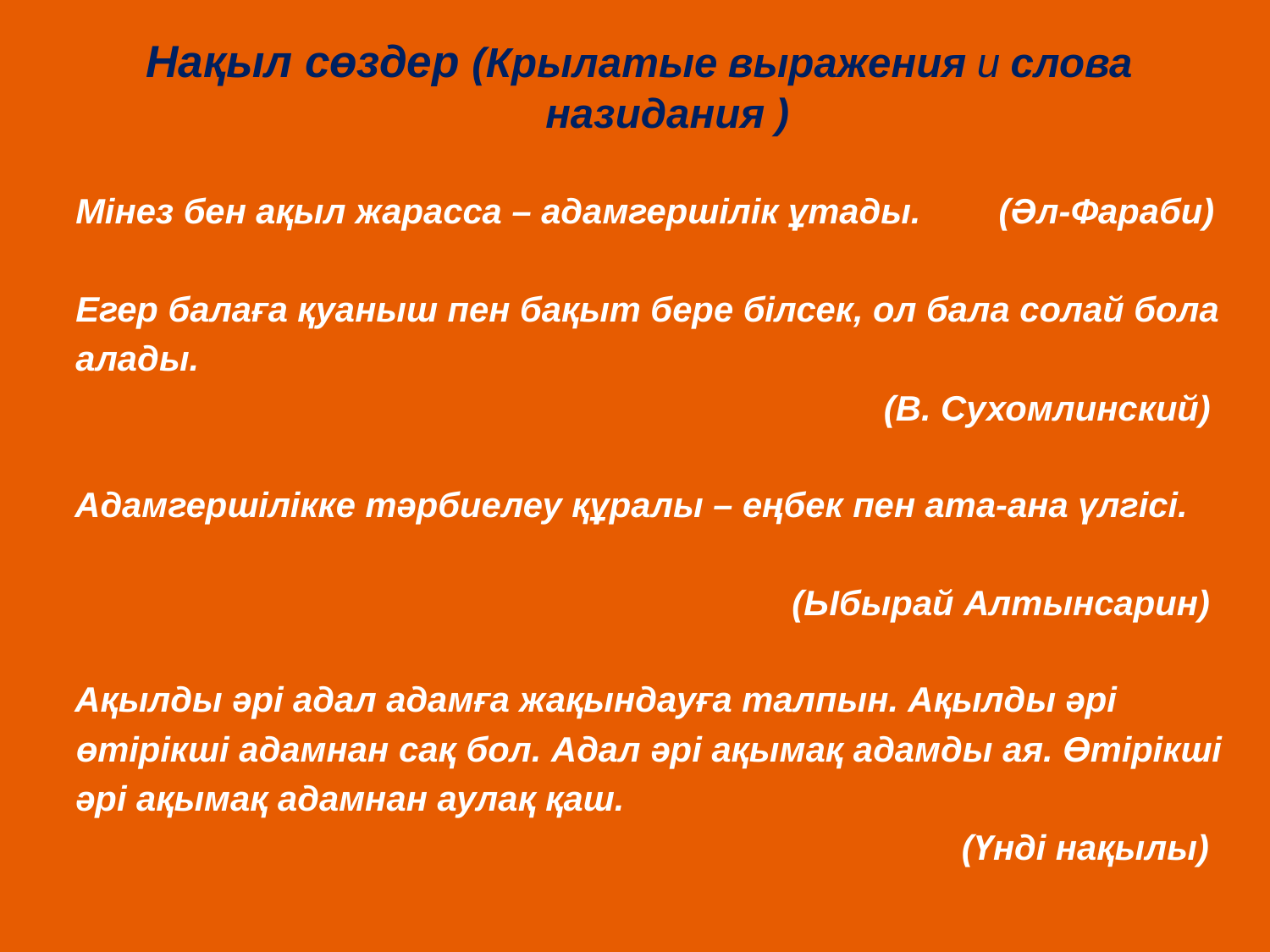

Нақыл сөздер (Крылатые выражения и слова назидания )

  Мінез бен ақыл жарасса – адамгершілік ұтады.        (Әл-Фараби)

  Егер балаға қуаныш пен бақыт бере білсек, ол бала солай бола
  алады.
                                                                                     (В. Сухомлинский)

  Адамгершілікке тәрбиелеу құралы – еңбек пен ата-ана үлгісі.

                                                                               (Ыбырай Алтынсарин)

  Ақылды әрі адал адамға жақындауға талпын. Ақылды әрі
  өтірікші адамнан сақ бол. Адал әрі ақымақ адамды ая. Өтірікші
  әрі ақымақ адамнан аулақ қаш.
                                                                                             (Үнді нақылы)